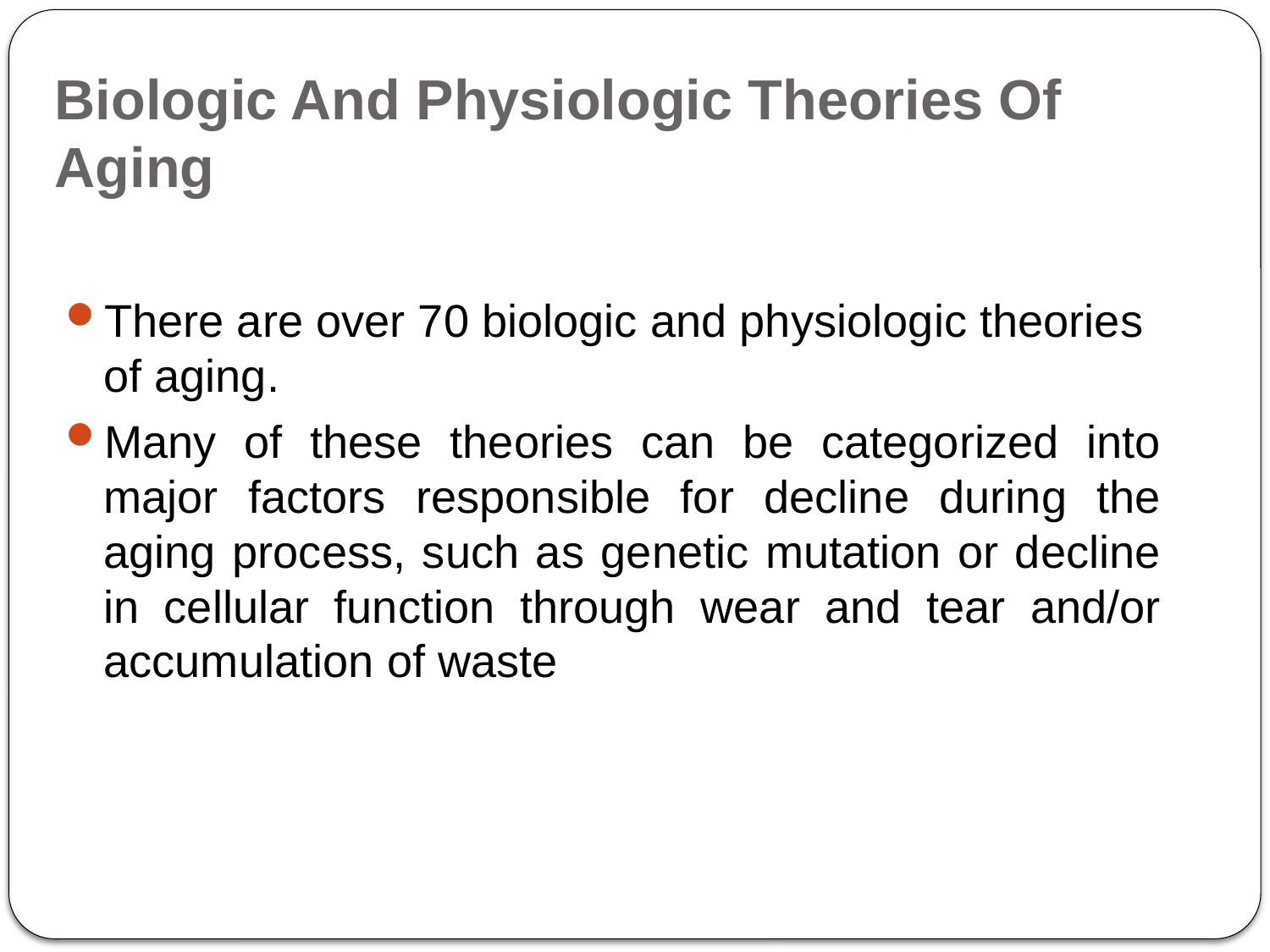

# Biologic And Physiologic Theories Of Aging
There are over 70 biologic and physiologic theories of aging.
Many of these theories can be categorized into major factors responsible for decline during the aging process, such as genetic mutation or decline in cellular function through wear and tear and/or accumulation of waste